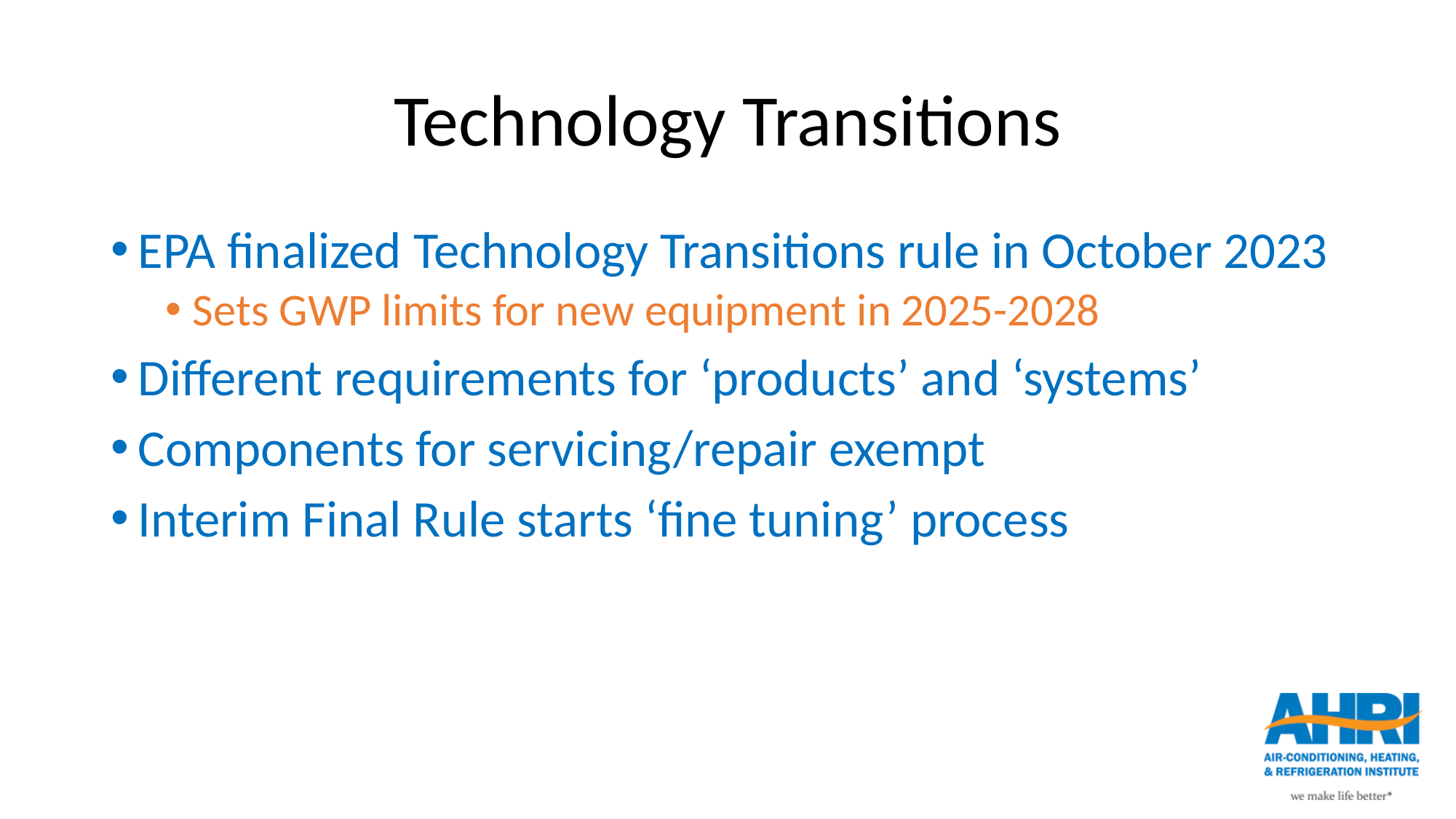

# Technology Transitions
EPA finalized Technology Transitions rule in October 2023
Sets GWP limits for new equipment in 2025-2028
Different requirements for ‘products’ and ‘systems’
Components for servicing/repair exempt
Interim Final Rule starts ‘fine tuning’ process